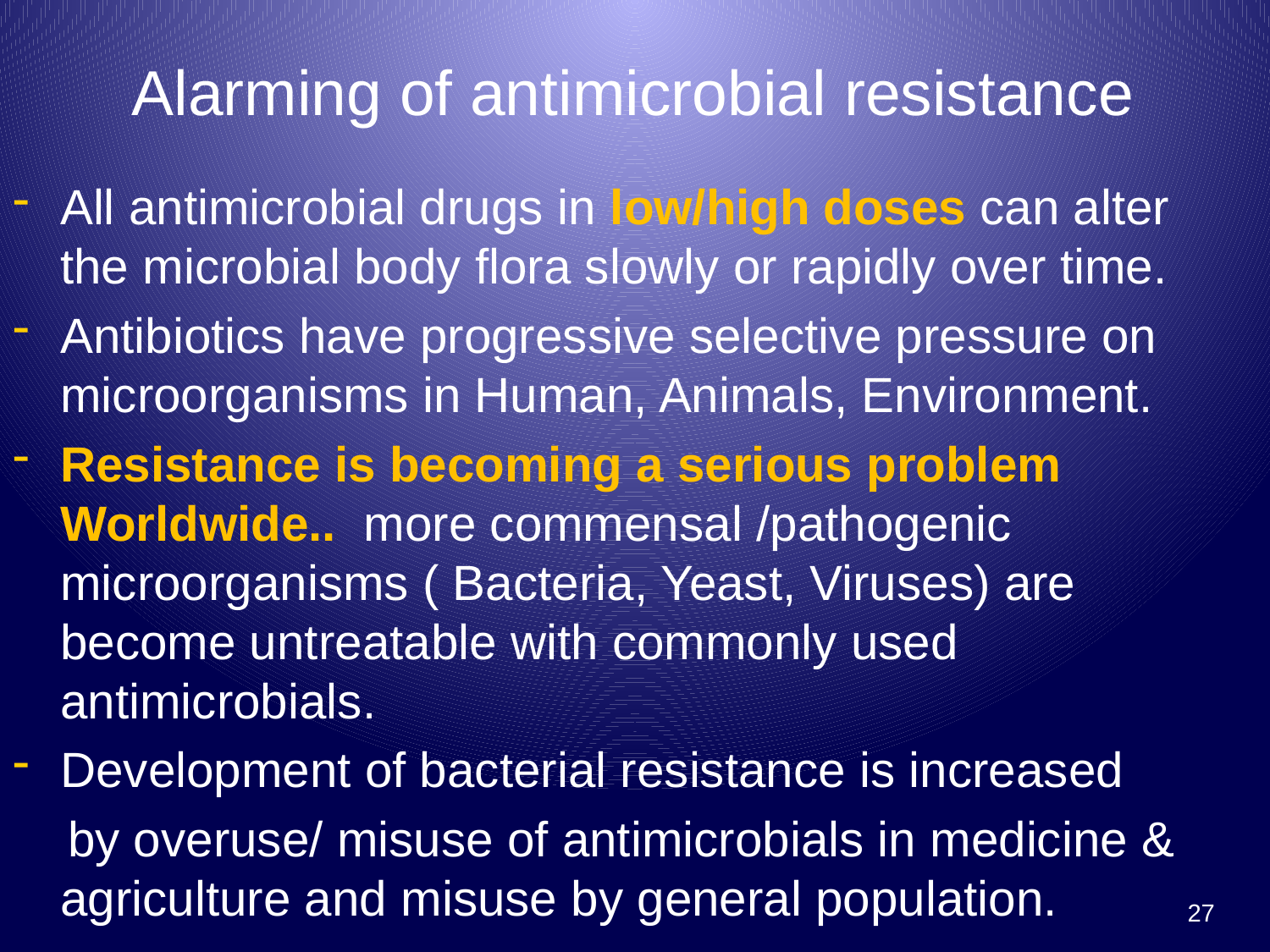

# Alarming of antimicrobial resistance
All antimicrobial drugs in low/high doses can alter the microbial body flora slowly or rapidly over time.
Antibiotics have progressive selective pressure on  microorganisms in Human, Animals, Environment.
Resistance is becoming a serious problem Worldwide..  more commensal /pathogenic microorganisms ( Bacteria, Yeast, Viruses) are become untreatable with commonly used antimicrobials.
Development of bacterial resistance is increased
    by overuse/ misuse of antimicrobials in medicine & agriculture and misuse by general population.

27